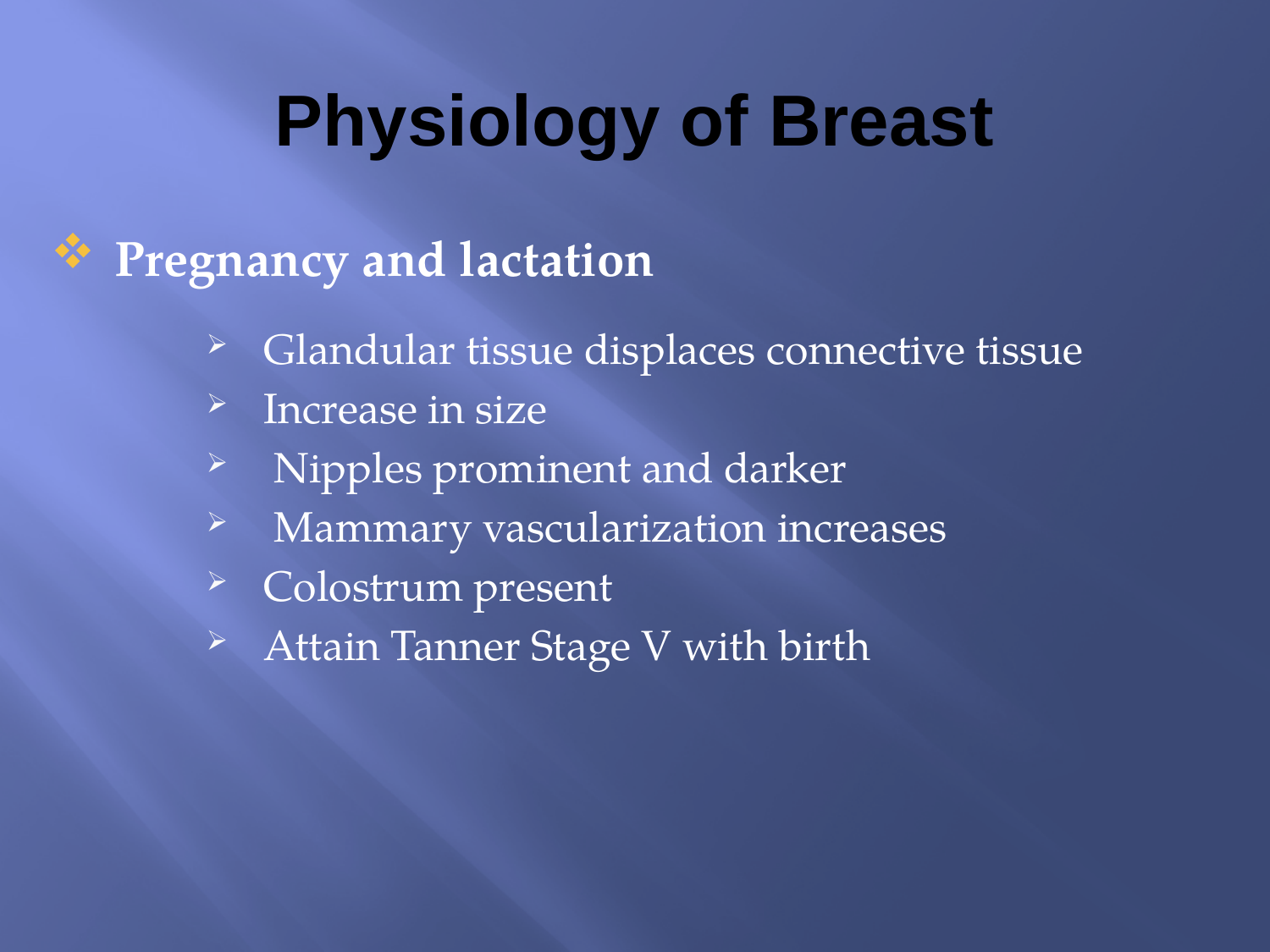

# Physiology of Breast
Pregnancy and lactation

Glandular tissue displaces connective tissue
Increase in size
 Nipples prominent and darker
 Mammary vascularization increases
Colostrum present
Attain Tanner Stage V with birth